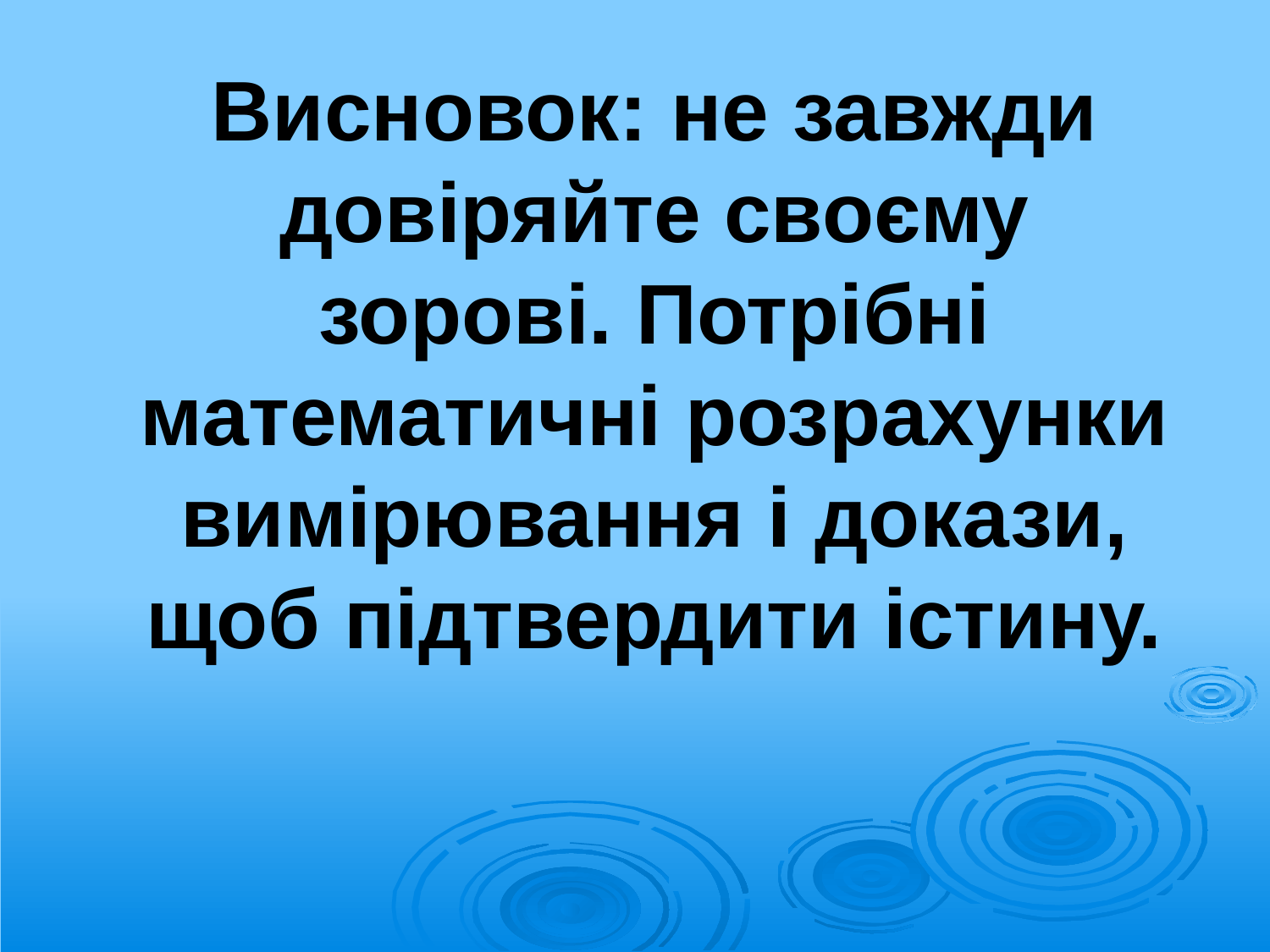

# Висновок: не завжди довіряйте своєму зорові. Потрібні математичні розрахунки вимірювання і докази, щоб підтвердити істину.